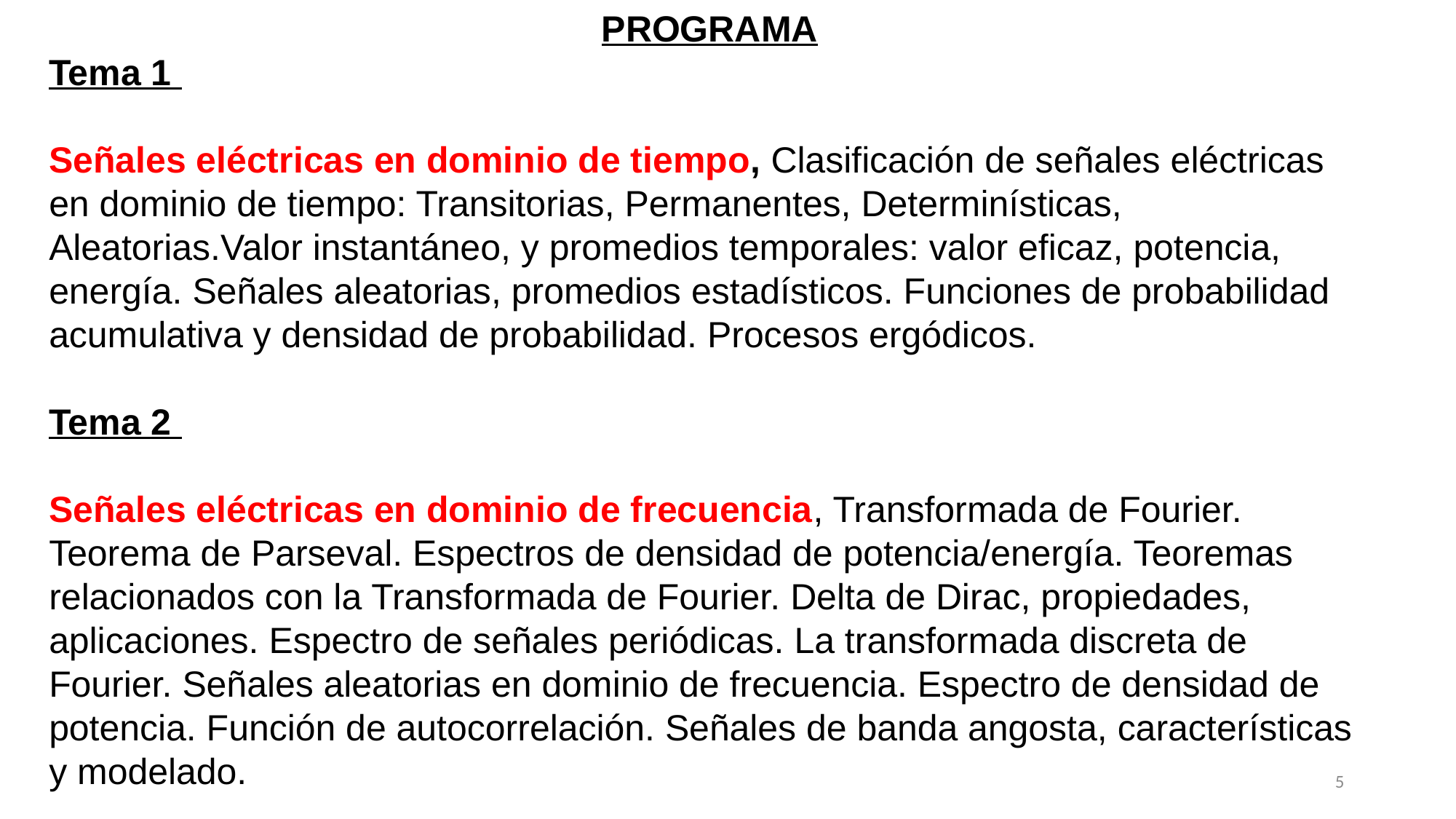

Programa
Tema 1

Señales eléctricas en dominio de tiempo, Clasificación de señales eléctricas en dominio de tiempo: Transitorias, Permanentes, Determinísticas, Aleatorias.Valor instantáneo, y promedios temporales: valor eficaz, potencia, energía. Señales aleatorias, promedios estadísticos. Funciones de probabilidad acumulativa y densidad de probabilidad. Procesos ergódicos.

Tema 2

Señales eléctricas en dominio de frecuencia, Transformada de Fourier. Teorema de Parseval. Espectros de densidad de potencia/energía. Teoremas relacionados con la Transformada de Fourier. Delta de Dirac, propiedades, aplicaciones. Espectro de señales periódicas. La transformada discreta de Fourier. Señales aleatorias en dominio de frecuencia. Espectro de densidad de potencia. Función de autocorrelación. Señales de banda angosta, características y modelado.

5